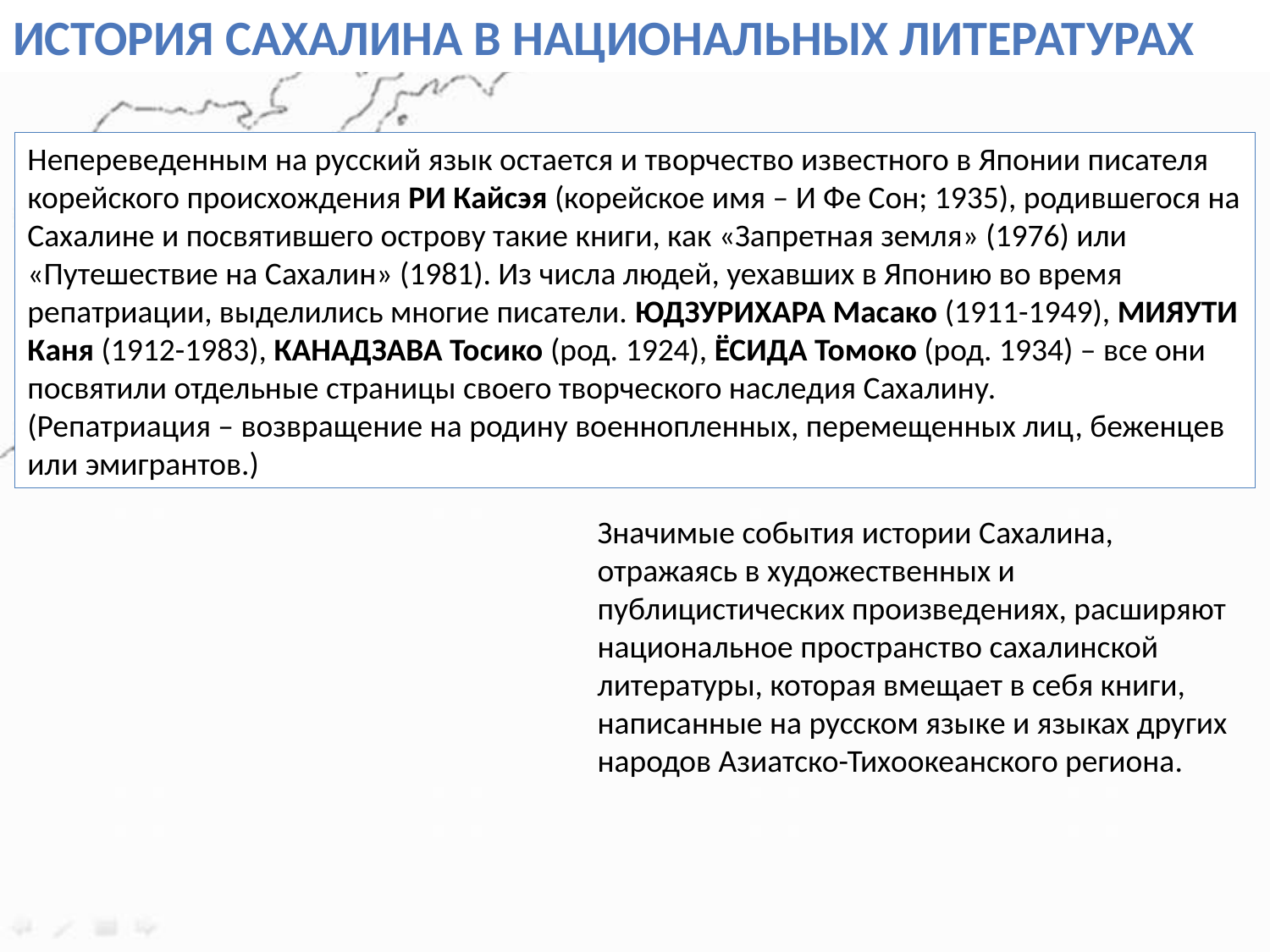

История Сахалина в национальных литературах
Непереведенным на русский язык остается и творчество известного в Японии писателя корейского происхождения РИ Кайсэя (корейское имя – И Фе Сон; 1935), родившегося на Сахалине и посвятившего острову такие книги, как «Запретная земля» (1976) или «Путешествие на Сахалин» (1981). Из числа людей, уехавших в Японию во время репатриации, выделились многие писатели. ЮДЗУРИХАРА Масако (1911-1949), МИЯУТИ Каня (1912-1983), КАНАДЗАВА Тосико (род. 1924), ЁСИДА Томоко (род. 1934) – все они посвятили отдельные страницы своего творческого наследия Сахалину.
(Репатриация – возвращение на родину военнопленных, перемещенных лиц, беженцев или эмигрантов.)
Значимые события истории Сахалина, отражаясь в художественных и публицистических произведениях, расширяют национальное пространство сахалинской литературы, которая вмещает в себя книги, написанные на русском языке и языках других народов Азиатско-Тихоокеанского региона.